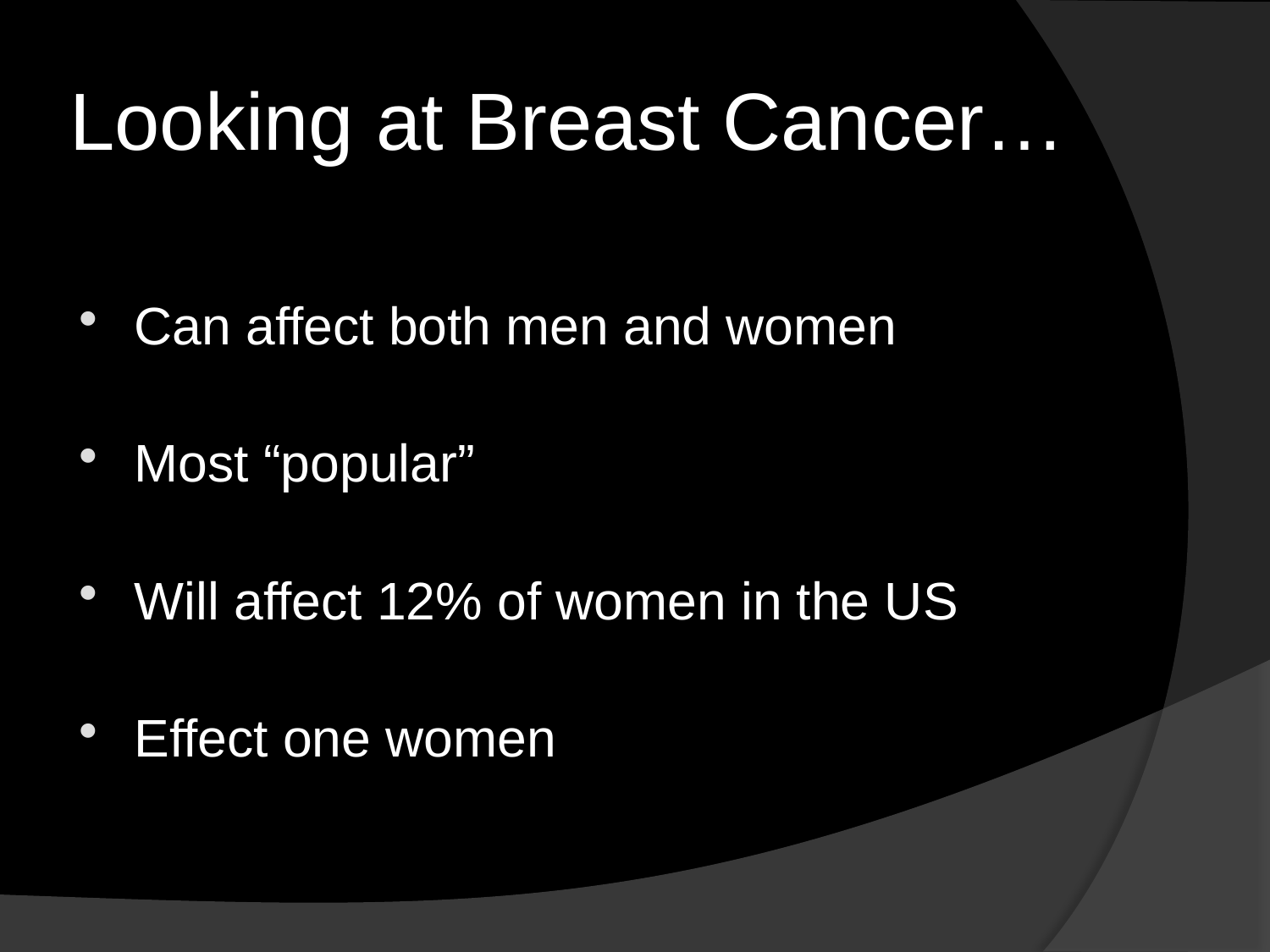

# Looking at Breast Cancer…
Can affect both men and women
Most “popular”
Will affect 12% of women in the US
Effect one women